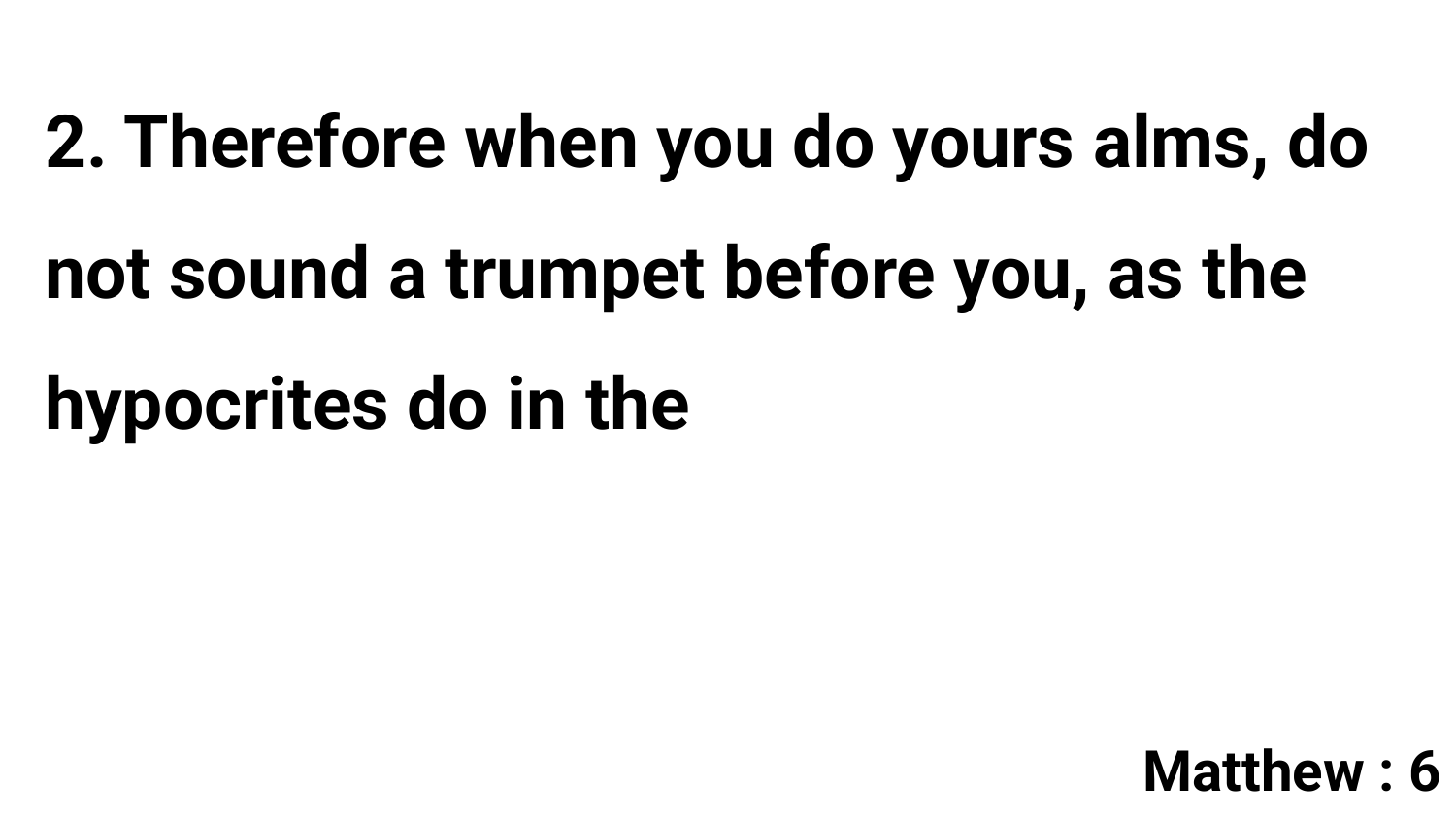

2. Therefore when you do yours alms, do not sound a trumpet before you, as the hypocrites do in the
Matthew : 6